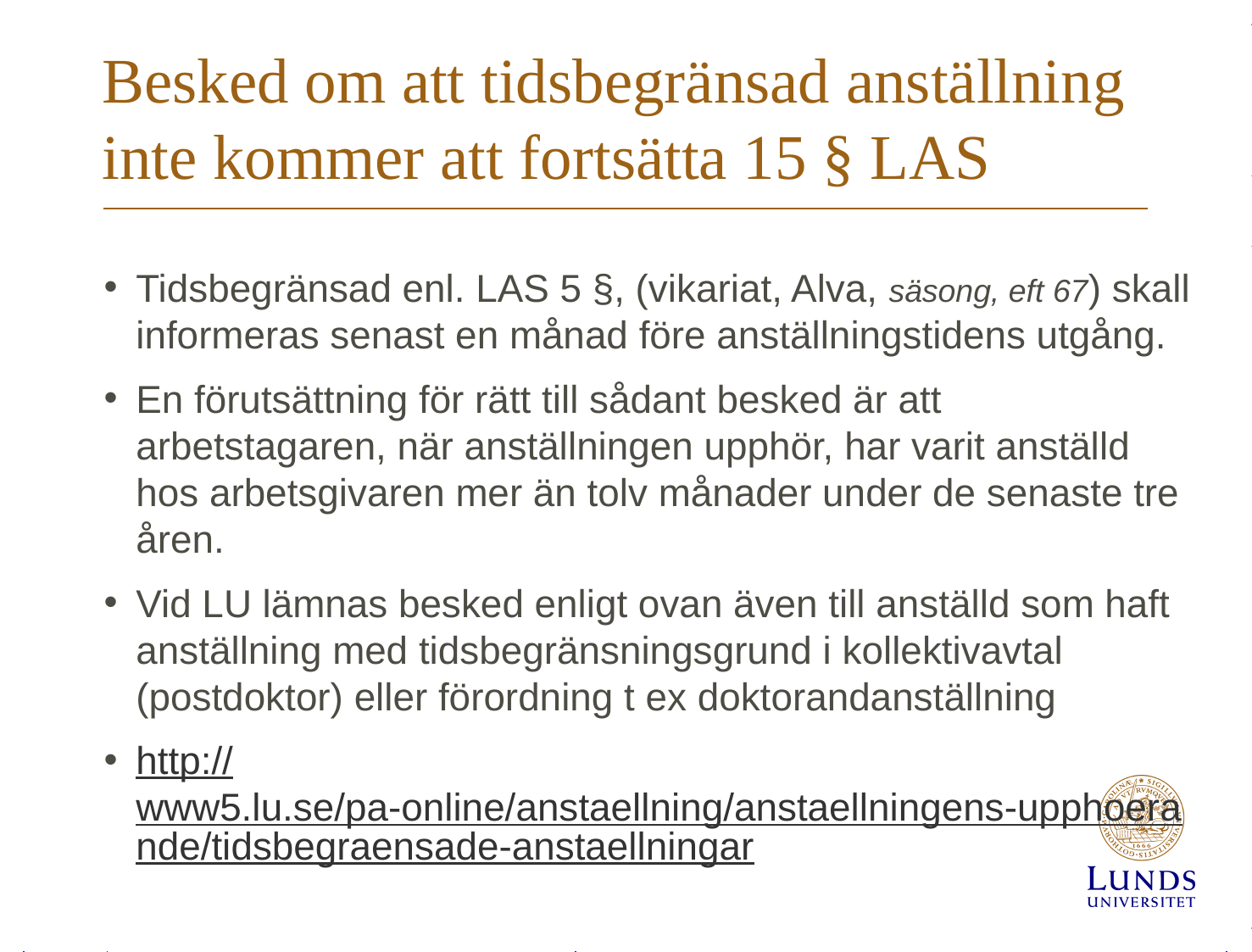

# Besked om att tidsbegränsad anställning inte kommer att fortsätta 15 § LAS
Tidsbegränsad enl. LAS 5 §, (vikariat, Alva, säsong, eft 67) skall informeras senast en månad före anställningstidens utgång.
En förutsättning för rätt till sådant besked är att arbetstagaren, när anställningen upphör, har varit anställd hos arbetsgivaren mer än tolv månader under de senaste tre åren.
Vid LU lämnas besked enligt ovan även till anställd som haft anställning med tidsbegränsningsgrund i kollektivavtal (postdoktor) eller förordning t ex doktorandanställning
http://www5.lu.se/pa-online/anstaellning/anstaellningens-upphoerande/tidsbegraensade-anstaellningar